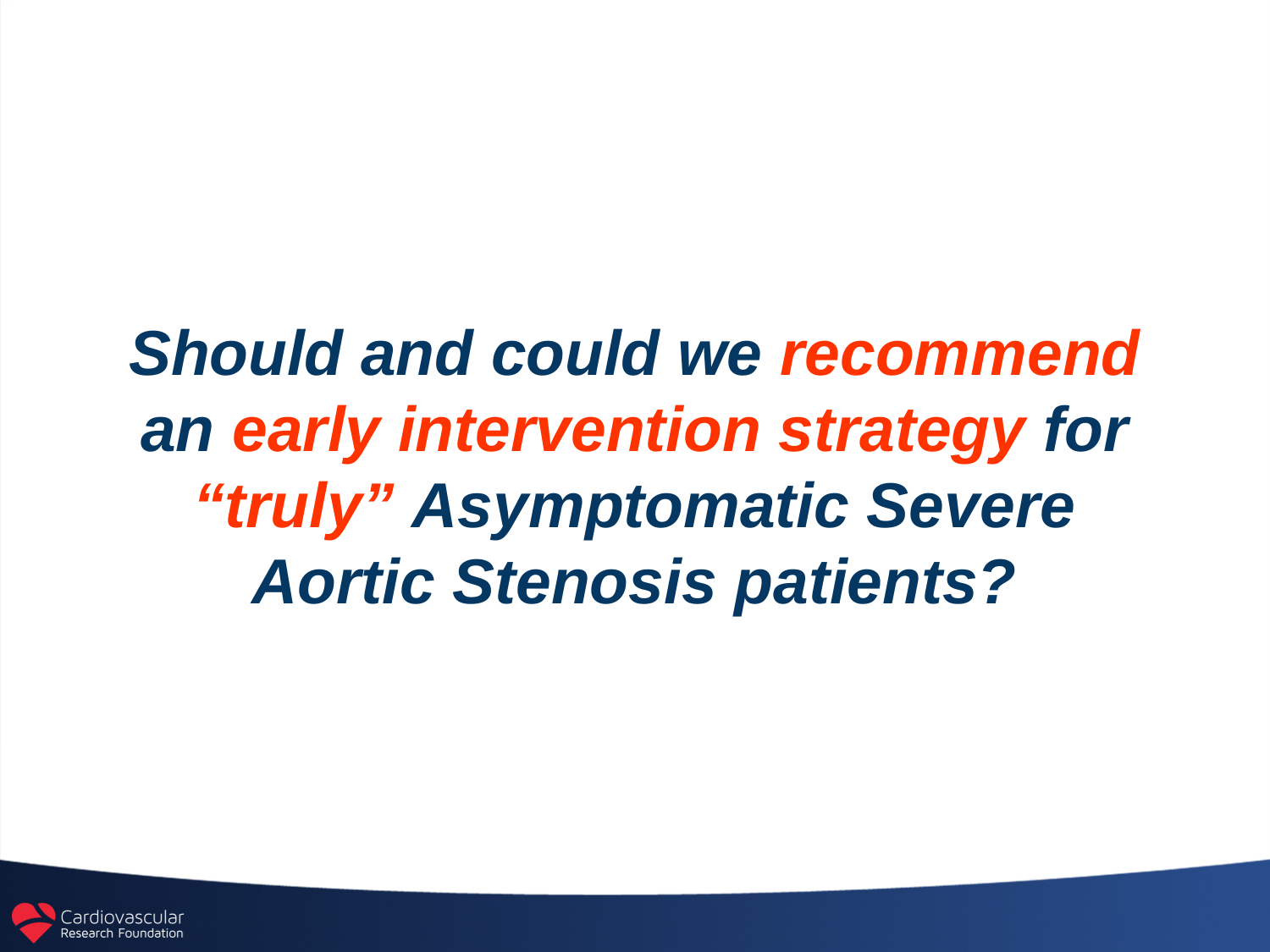

# Should and could we recommend an early intervention strategy for “truly” Asymptomatic Severe Aortic Stenosis patients?